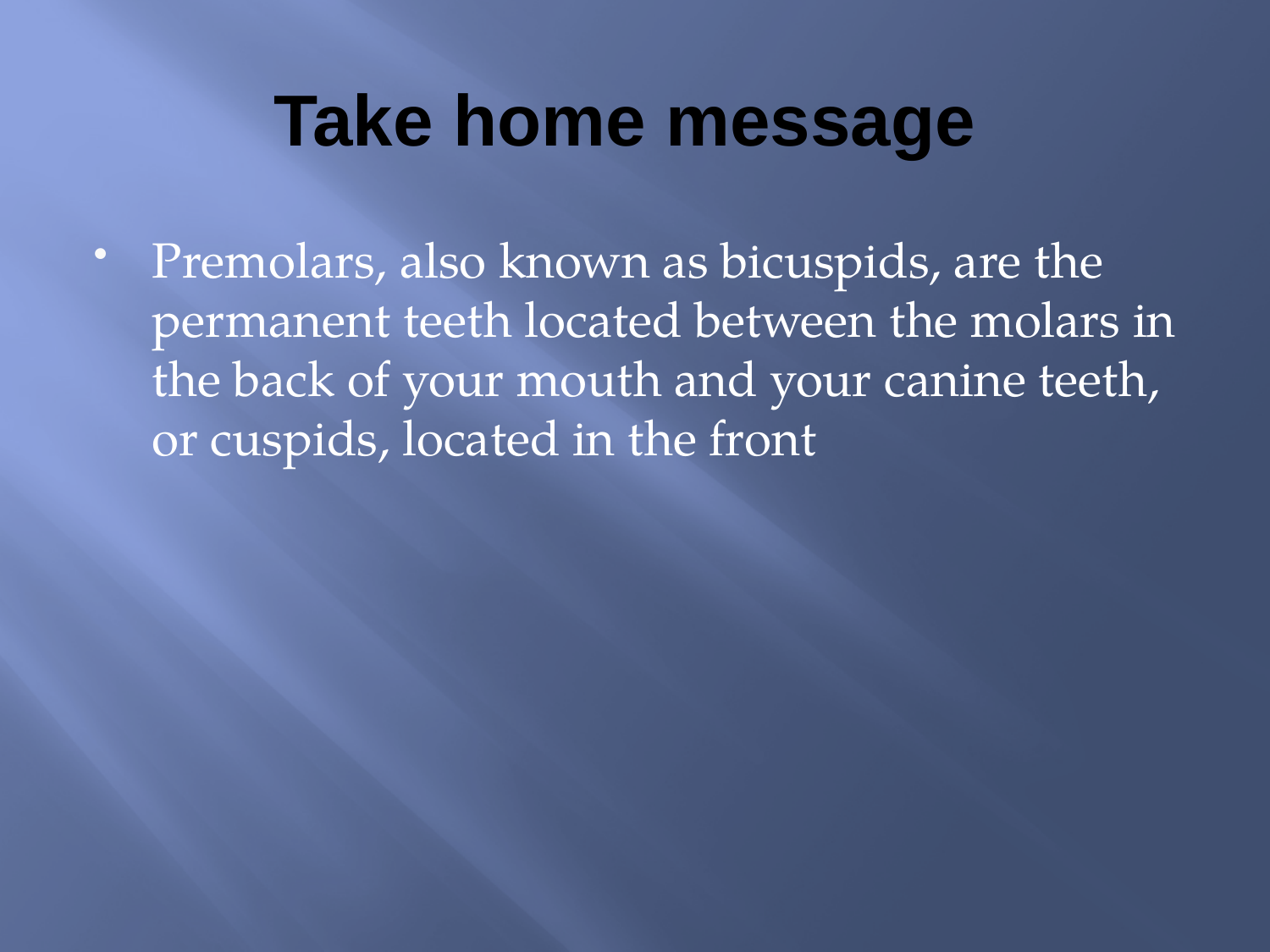

# Take home message
Premolars, also known as bicuspids, are the permanent teeth located between the molars in the back of your mouth and your canine teeth, or cuspids, located in the front